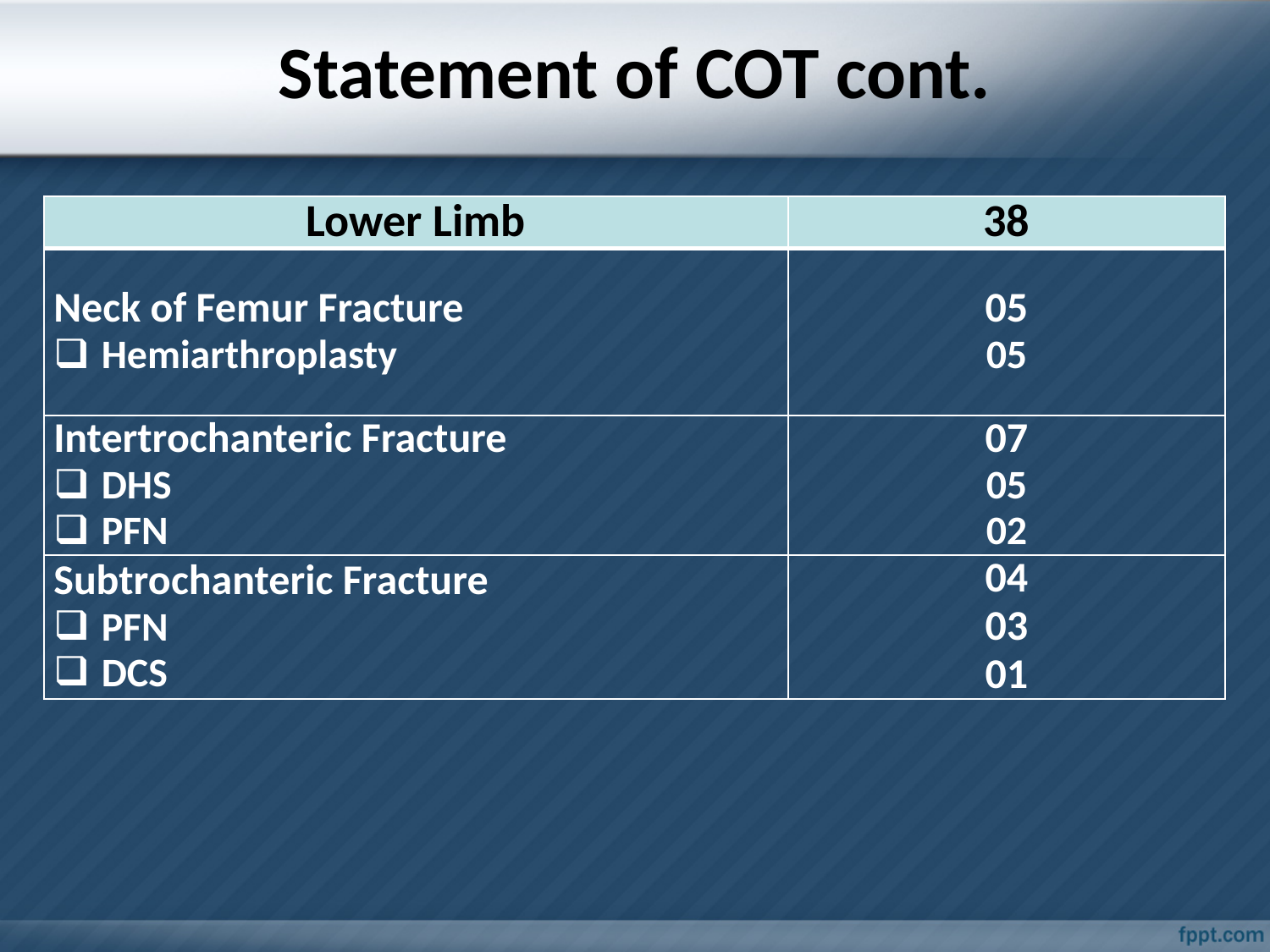

# Statement of COT cont.
| Lower Limb | 38 |
| --- | --- |
| Neck of Femur Fracture Hemiarthroplasty | 05 05 |
| Intertrochanteric Fracture DHS PFN | 07 05 02 |
| Subtrochanteric Fracture PFN DCS | 04 03 01 |